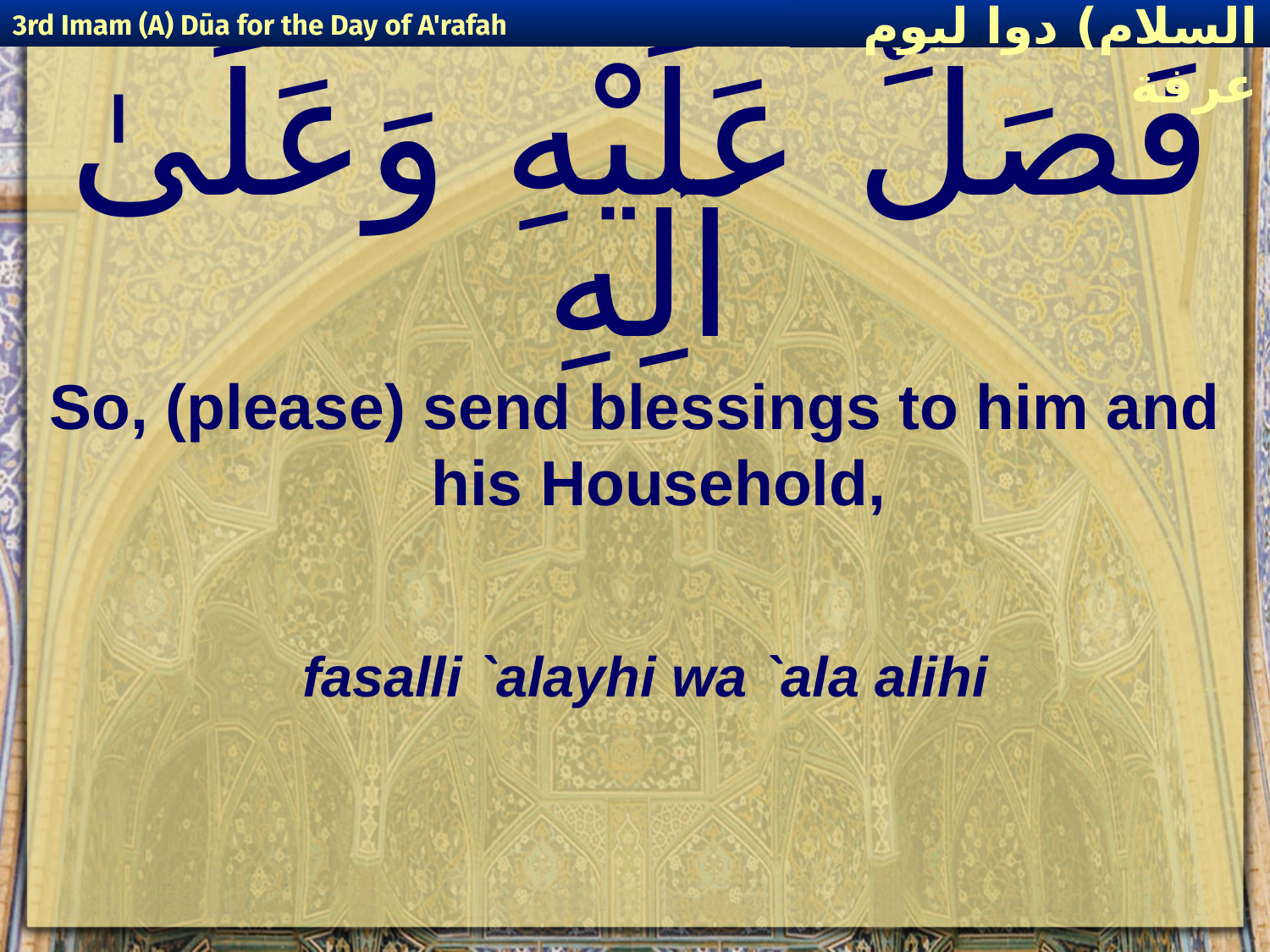

3rd Imam (A) Dūa for the Day of A'rafah
إمام حسين(عليه السلام) دوا ليوم عرفة
# فَصَلِّ عَلَيْهِ وَعَلَىٰ آلِهِ
So, (please) send blessings to him and his Household,
fasalli `alayhi wa `ala alihi